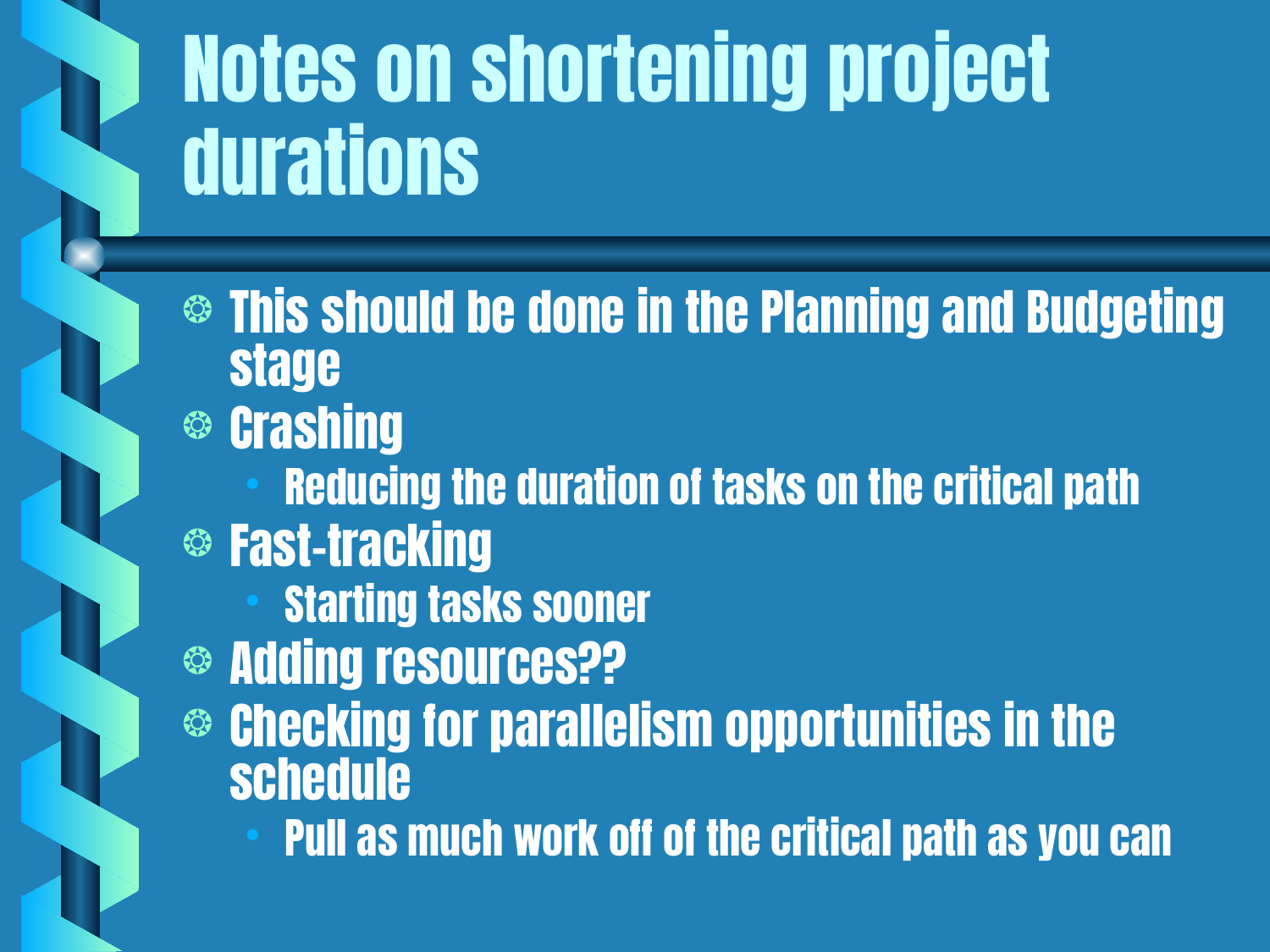

# Notes on shortening project durations
This should be done in the Planning and Budgeting stage
Crashing
Reducing the duration of tasks on the critical path
Fast-tracking
Starting tasks sooner
Adding resources??
Checking for parallelism opportunities in the schedule
Pull as much work off of the critical path as you can